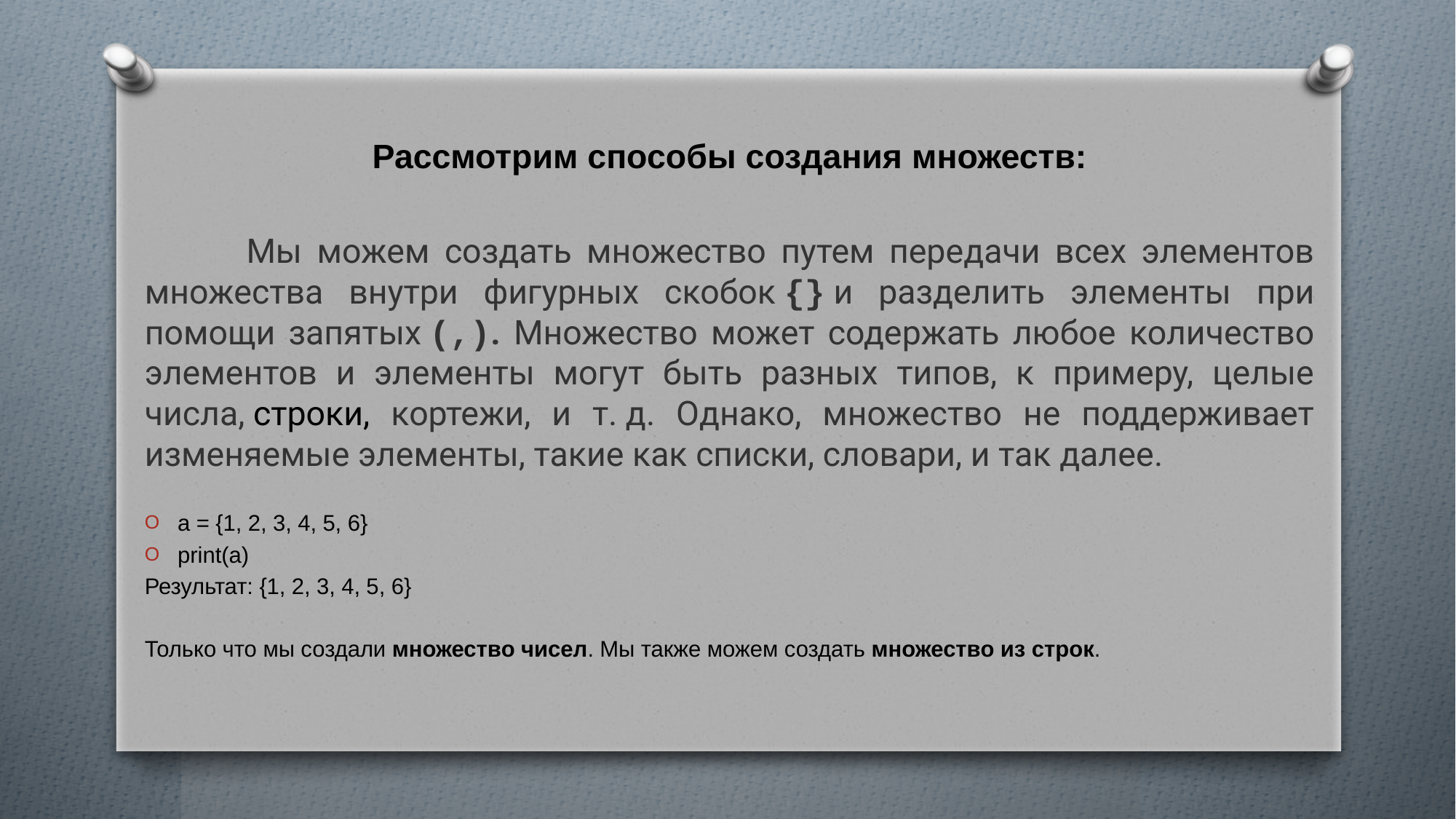

Рассмотрим способы создания множеств:

	Мы можем создать множество путем передачи всех элементов множества внутри фигурных скобок {} и разделить элементы при помощи запятых (,). Множество может содержать любое количество элементов и элементы могут быть разных типов, к примеру, целые числа, строки, кортежи, и т. д. Однако, множество не поддерживает изменяемые элементы, такие как списки, словари, и так далее.

а = {1, 2, 3, 4, 5, 6}
print(а)
Результат: {1, 2, 3, 4, 5, 6}

Только что мы создали множество чисел. Мы также можем создать множество из строк.